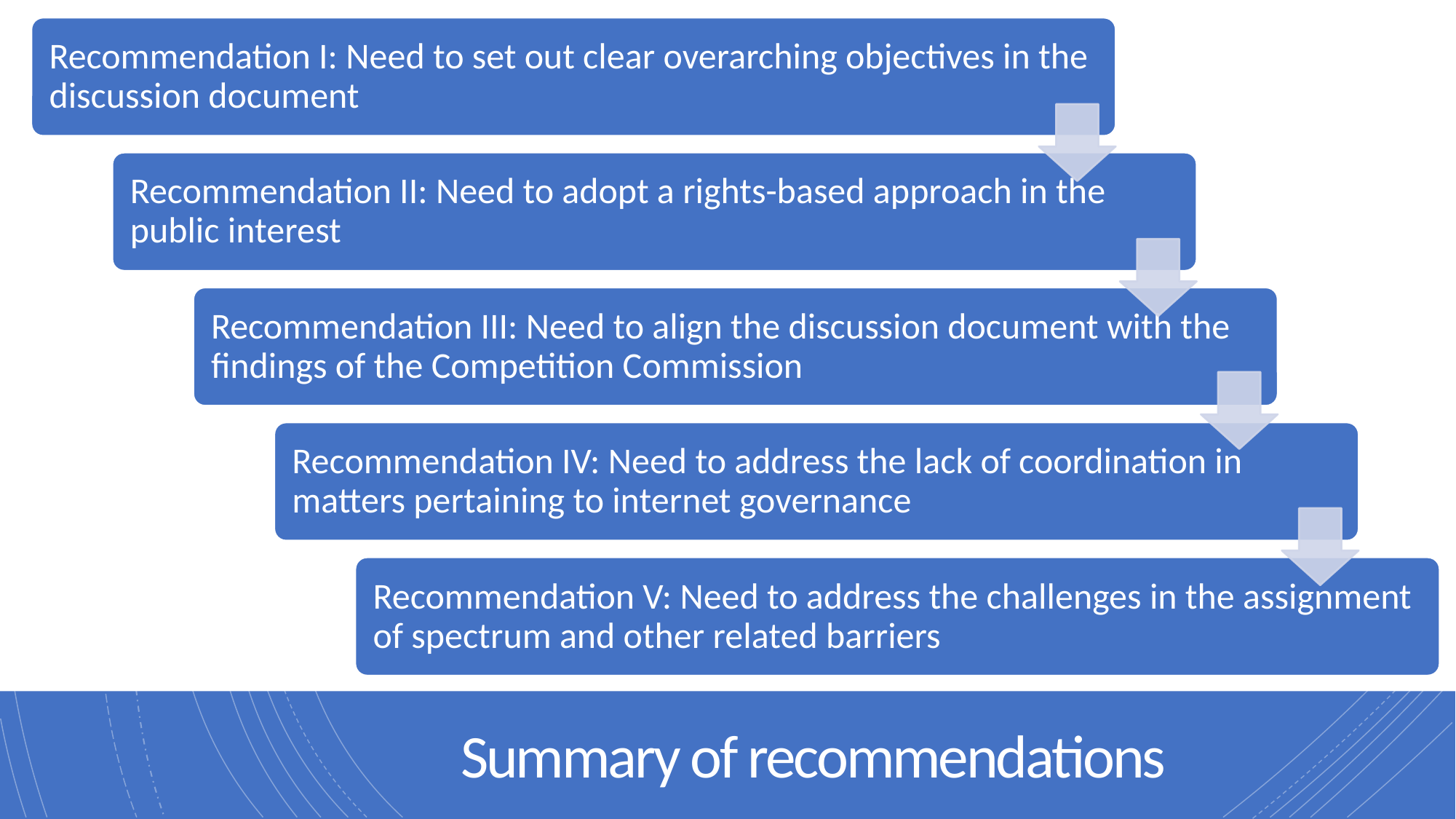

Recommendation I: Need to set out clear overarching objectives in the discussion document
Recommendation II: Need to adopt a rights-based approach in the public interest
Recommendation III: Need to align the discussion document with the findings of the Competition Commission
Recommendation IV: Need to address the lack of coordination in matters pertaining to internet governance
Recommendation V: Need to address the challenges in the assignment of spectrum and other related barriers

# Summary of recommendations